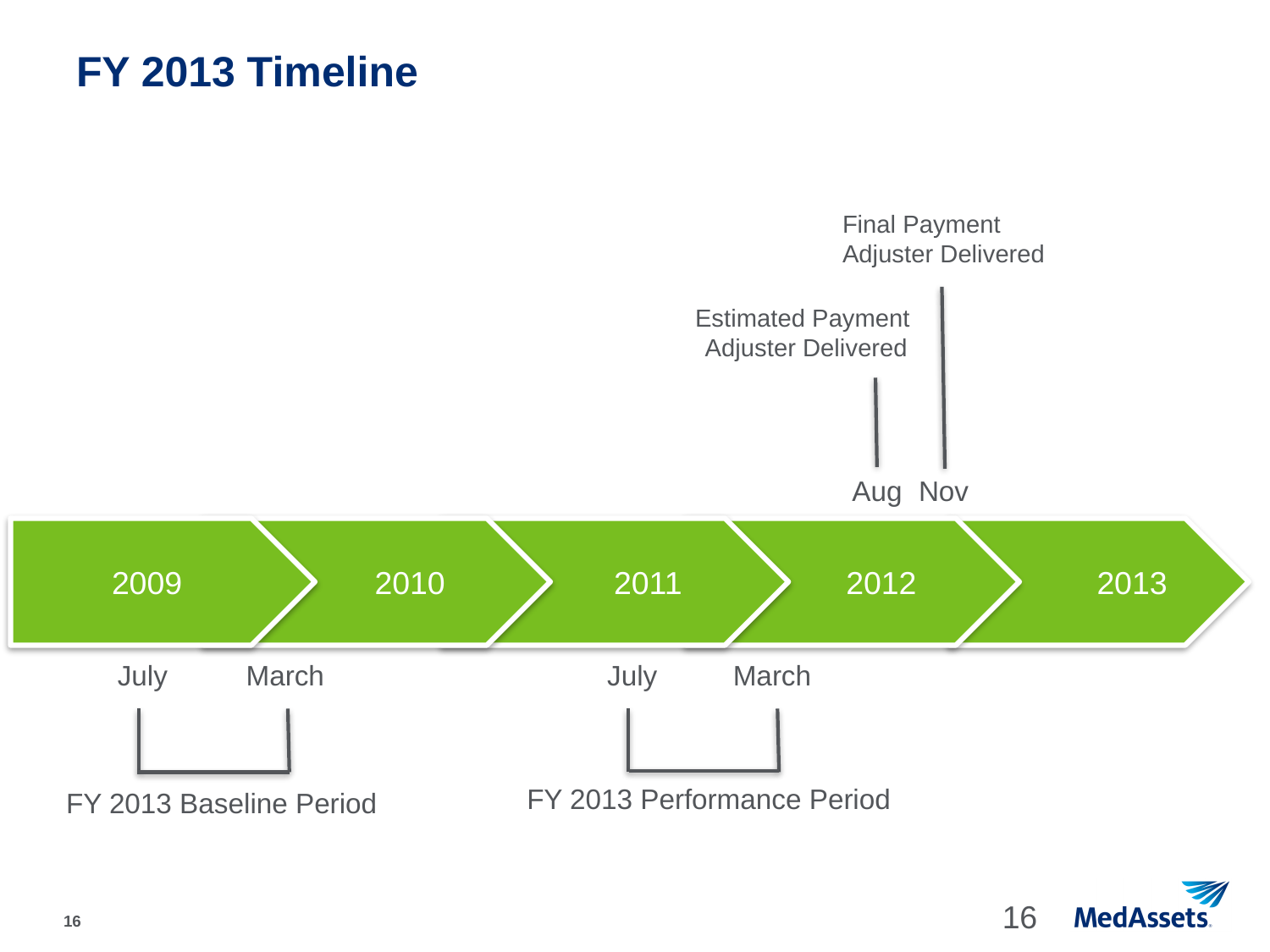

# FY 2013 Timeline
Final Payment
Adjuster Delivered
Estimated Payment
Adjuster Delivered
Nov
Aug
2009
           2010
           2011
          2012
           2013
July
March
July
March
FY 2013 Performance Period
FY 2013 Baseline Period
   16